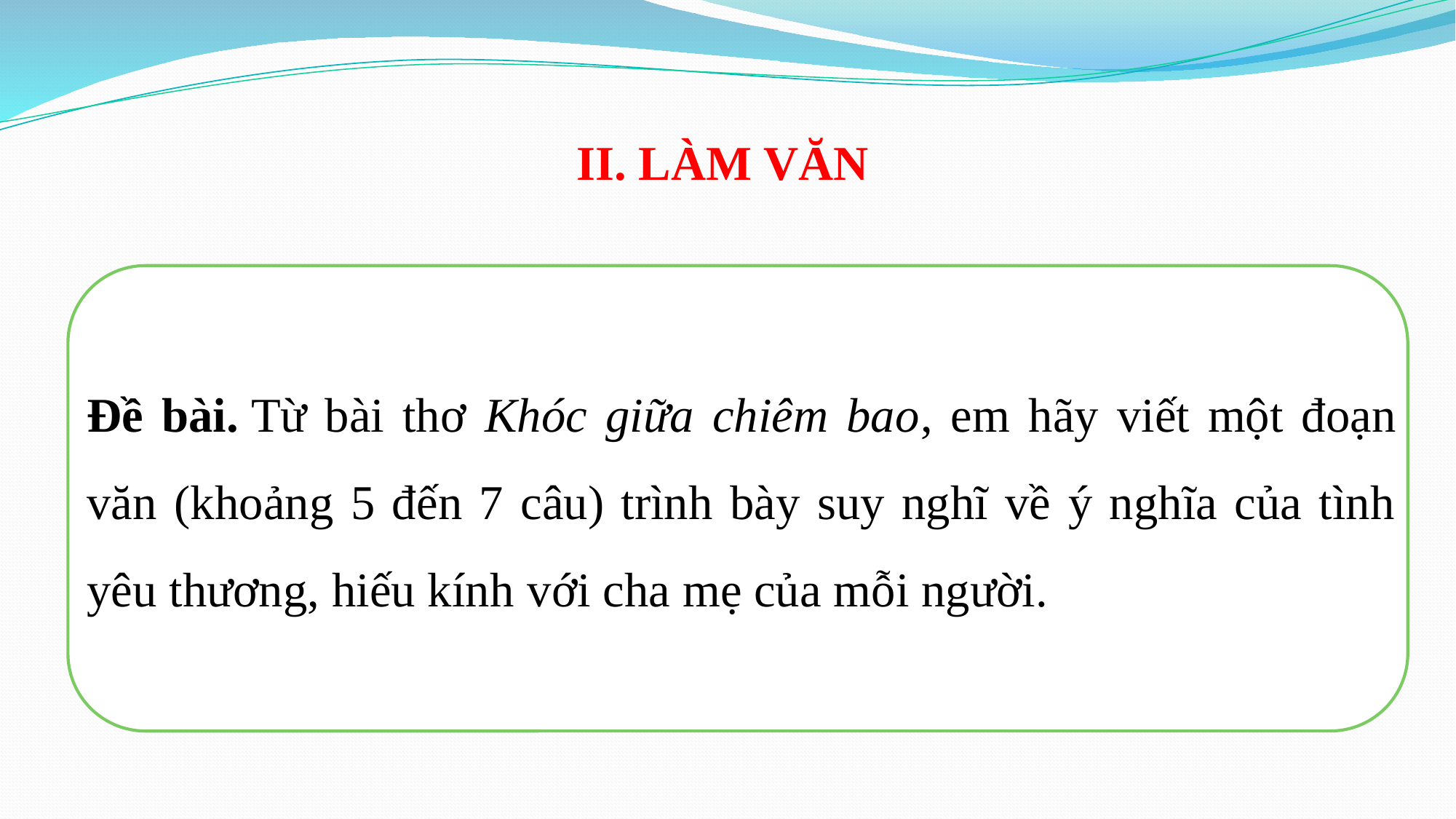

II. LÀM VĂN

Đề bài. Từ bài thơ Khóc giữa chiêm bao, em hãy viết một đoạn văn (khoảng 5 đến 7 câu) trình bày suy nghĩ về ý nghĩa của tình yêu thương, hiếu kính với cha mẹ của mỗi người.